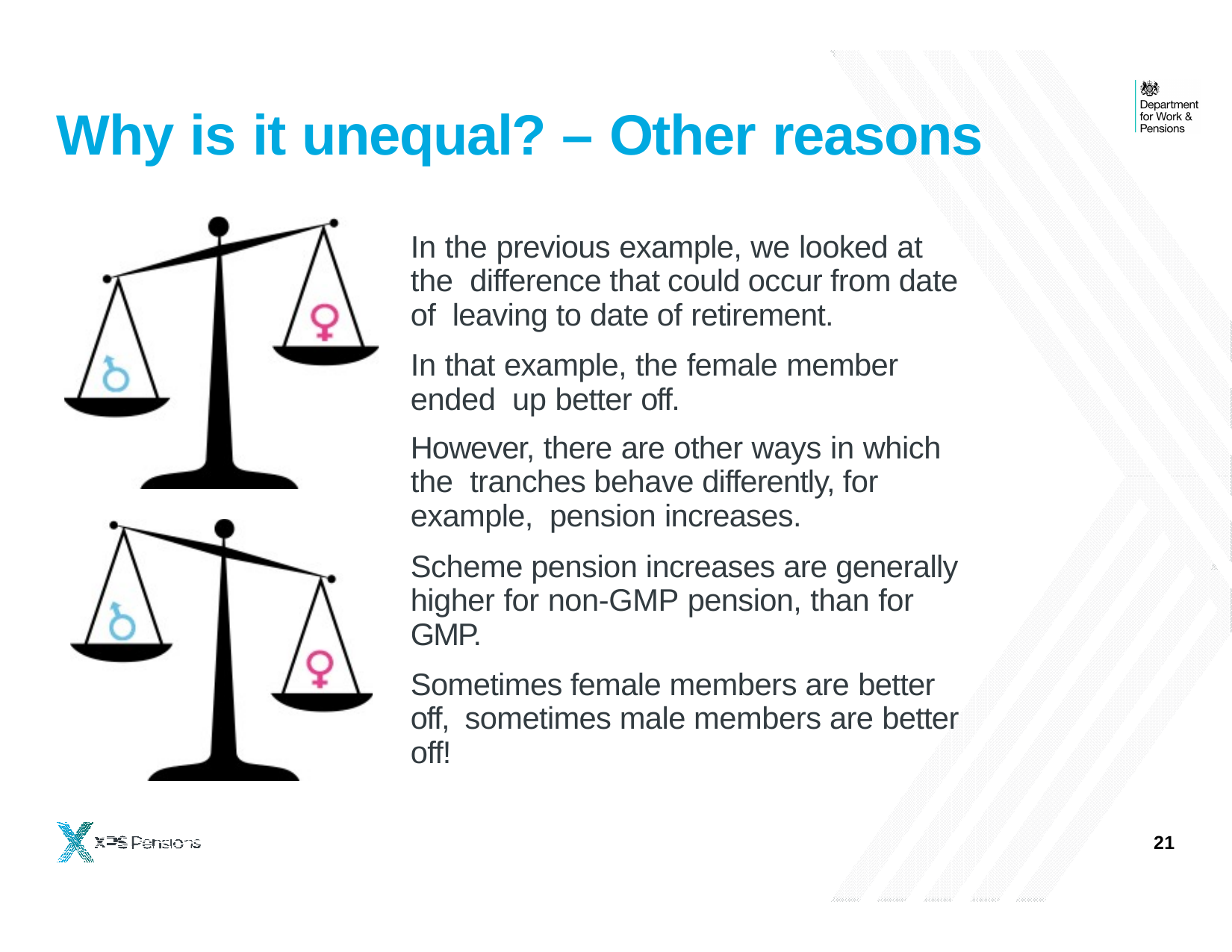

# Why is it unequal? – Other reasons

In the previous example, we looked at the  difference that could occur from date of  leaving to date of retirement.
In that example, the female member ended  up better off.
However, there are other ways in which the  tranches behave differently, for example,  pension increases.
Scheme pension increases are generally  higher for non-GMP pension, than for GMP.
Sometimes female members are better off,  sometimes male members are better off!

21